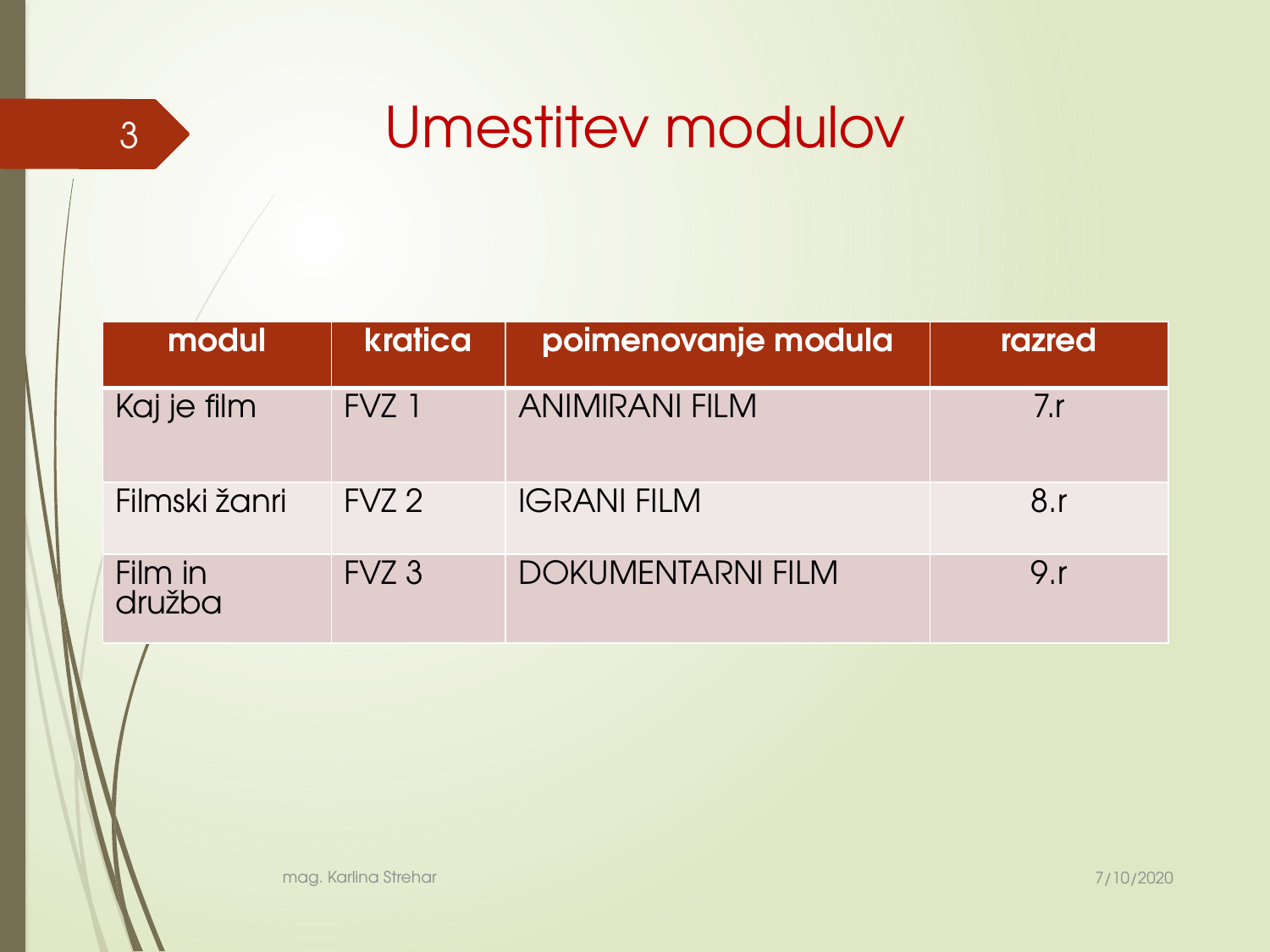

# Umestitev modulov
3
| modul | kratica | poimenovanje modula | razred |
| --- | --- | --- | --- |
| Kaj je film | FVZ 1 | ANIMIRANI FILM | 7.r |
| Filmski žanri | FVZ 2 | IGRANI FILM | 8.r |
| Film in družba | FVZ 3 | DOKUMENTARNI FILM | 9.r |
7/10/2020
mag. Karlina Strehar